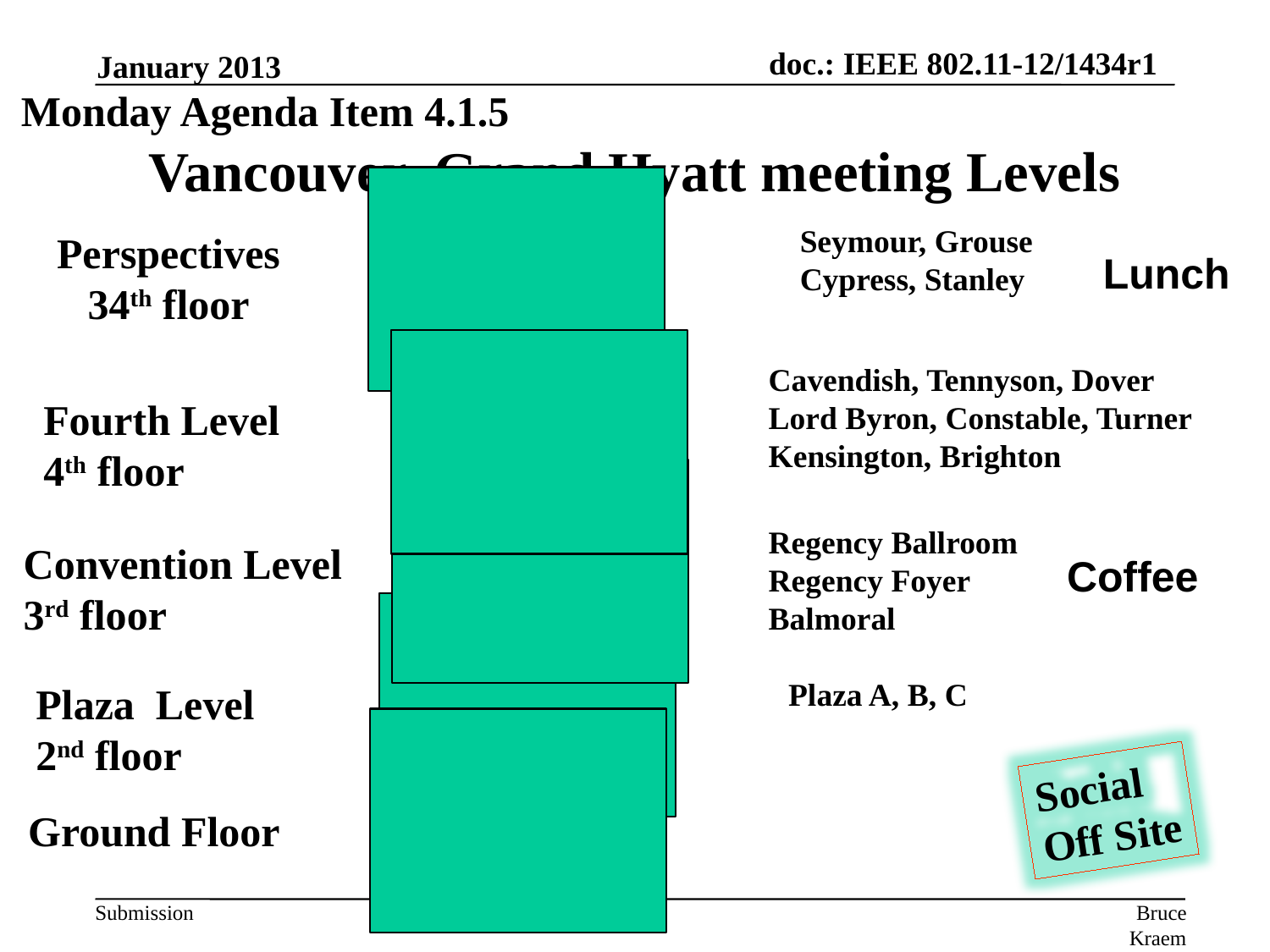

January 2013
Monday Agenda Item 4.1.5
# Vancouver  Grand Hyatt meeting Levels

Seymour, Grouse
Cypress, Stanley
Perspectives
34th floor
Lunch

Cavendish, Tennyson, Dover
Lord Byron, Constable, Turner
Kensington, Brighton
Fourth Level
4th floor

Regency Ballroom
Regency Foyer
Balmoral
Convention Level
3rd floor
Coffee

Plaza A, B, C
Plaza  Level
2nd floor

Social
Off Site
Ground Floor
Slide 5
Bruce Kraemer, Marvell